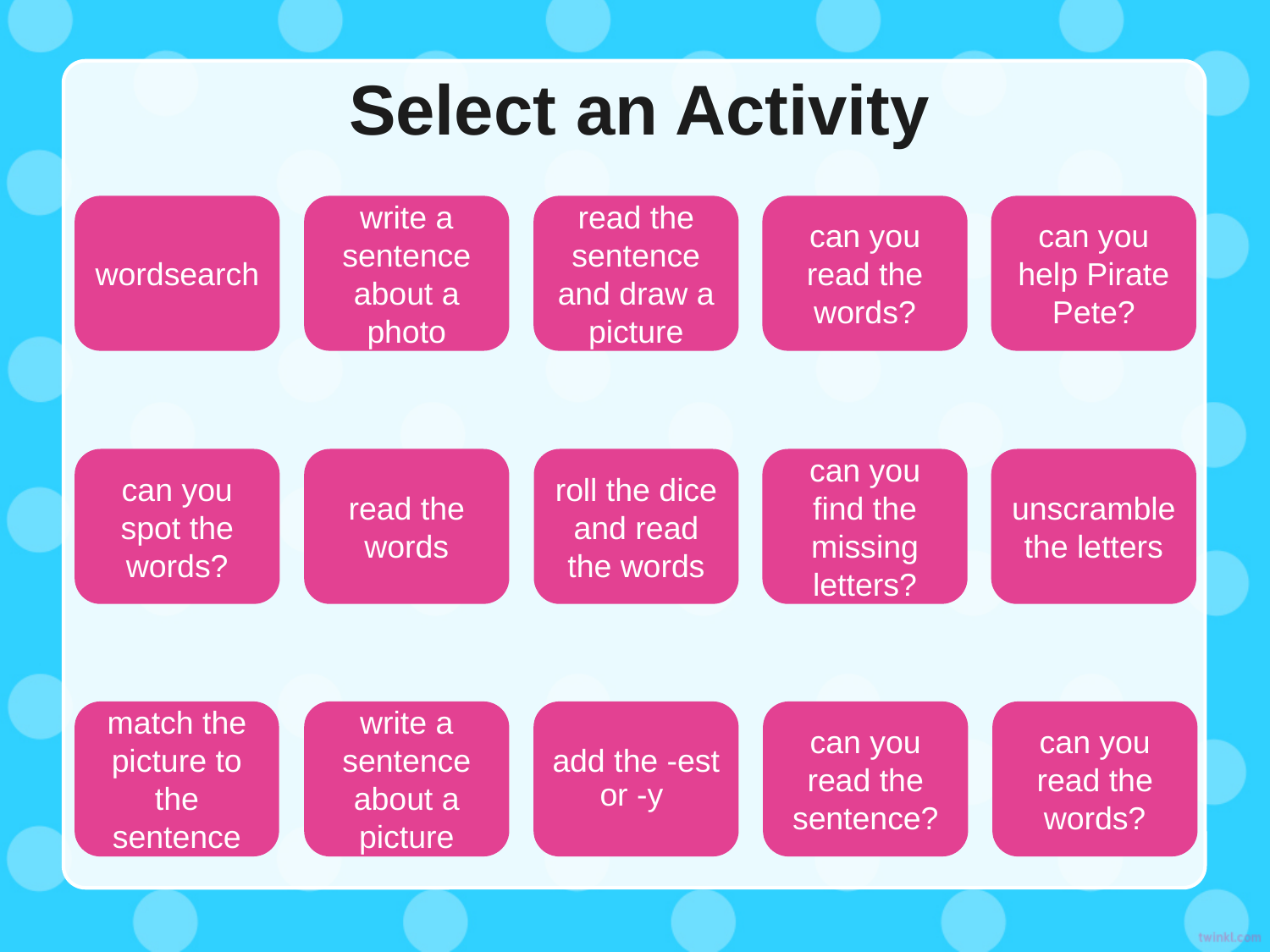

# Select an Activity
wordsearch
write a sentence about a photo
read the sentence and draw a picture
can you read the words?
can you help Pirate Pete?
read the words
roll the dice and read the words
can you find the missing letters?
unscramble the letters
can you spot the words?
match the picture to the sentence
write a sentence about a picture
add the -est or -y
can you read the sentence?
can you read the words?